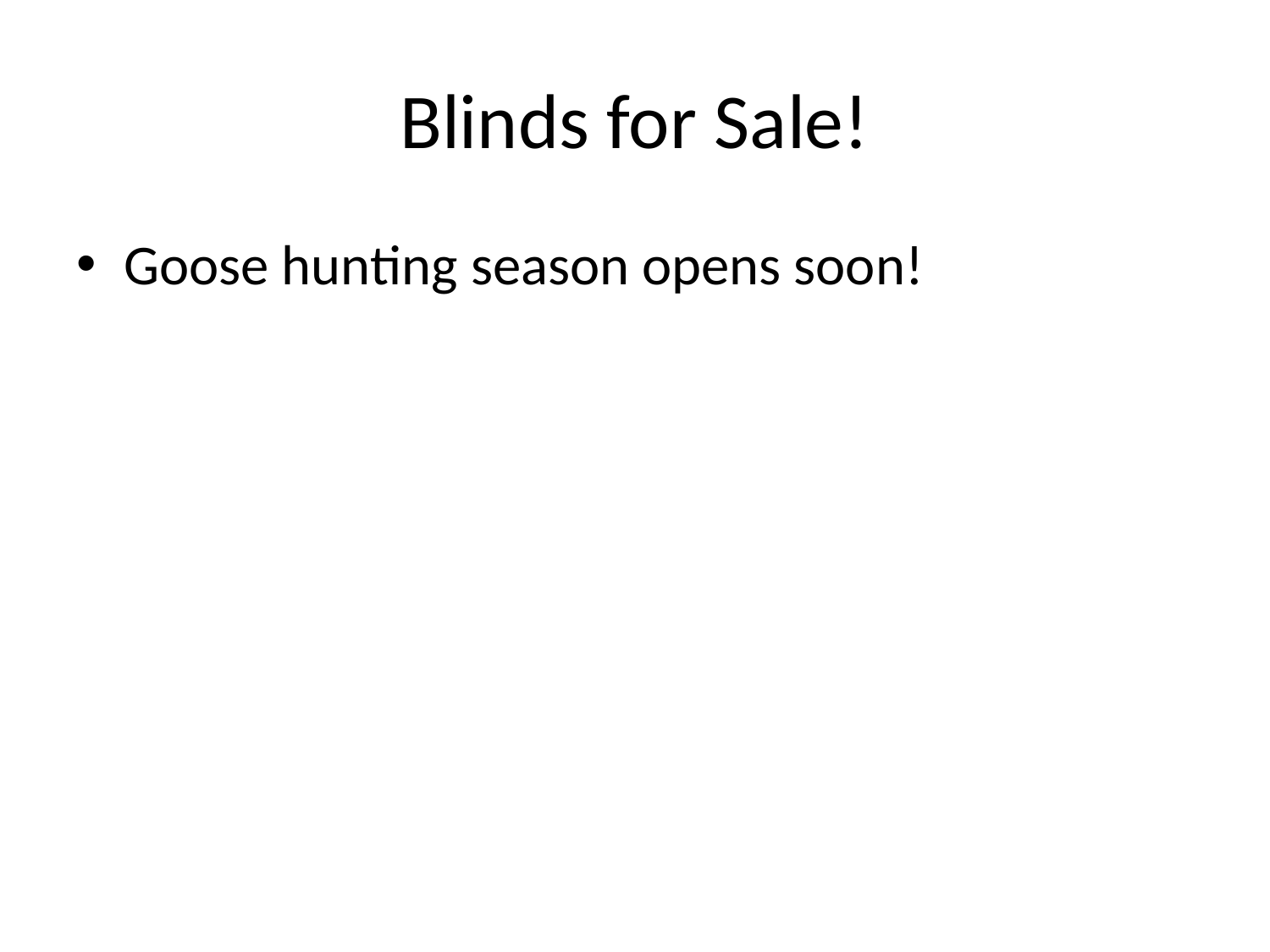

# Blinds for Sale!
Goose hunting season opens soon!